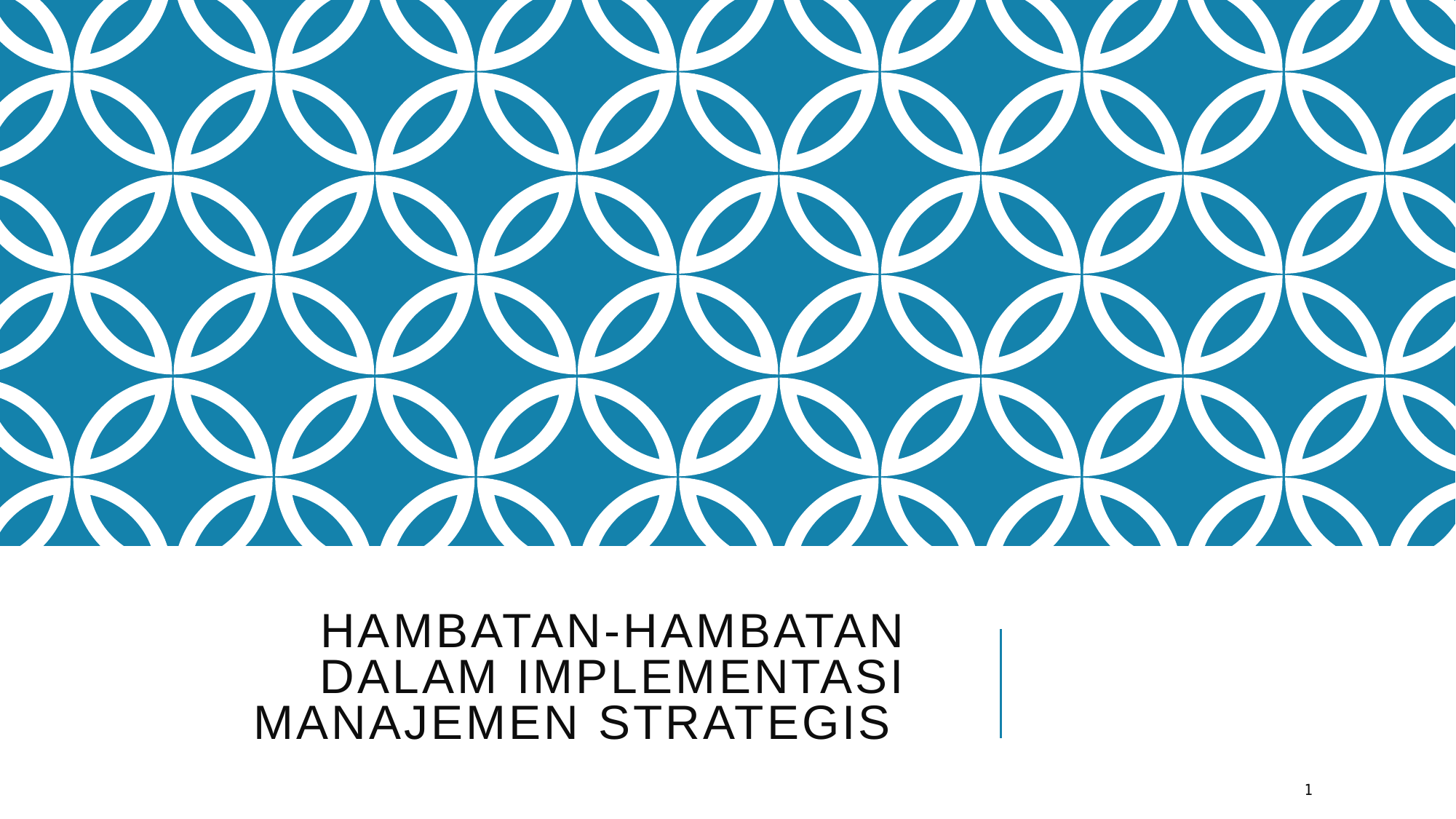

# HAMBATAN-HAMBATAN DALAM IMPLEMENTASI MANAJEMEN STRATEGIS

1